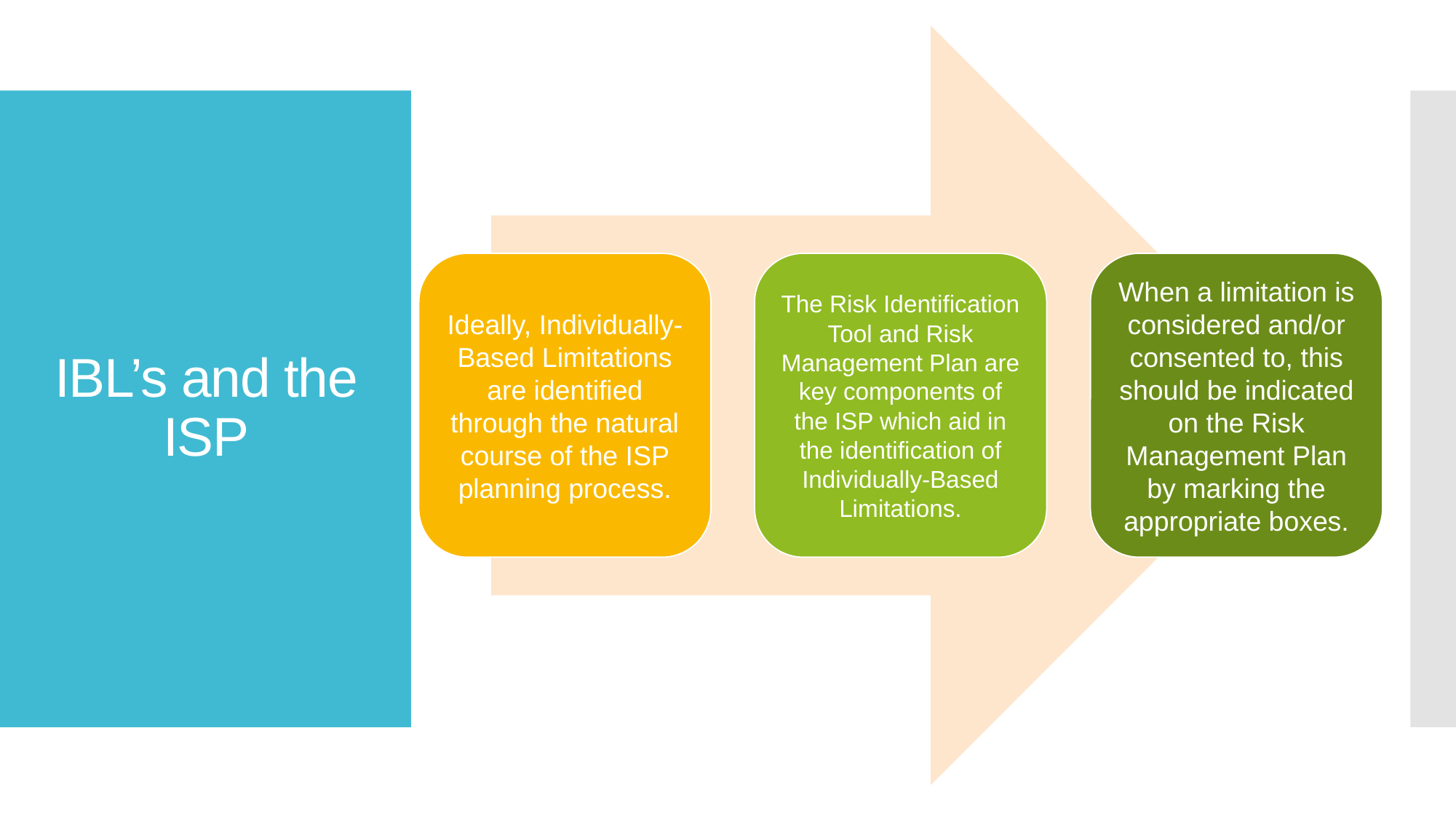

Ideally, Individually-Based Limitations are identified through the natural course of the ISP planning process.
The Risk Identification Tool and Risk Management Plan are key components of the ISP which aid in the identification of Individually-Based Limitations.
When a limitation is considered and/or consented to, this should be indicated on the Risk Management Plan by marking the appropriate boxes.
# IBL’s and the ISP